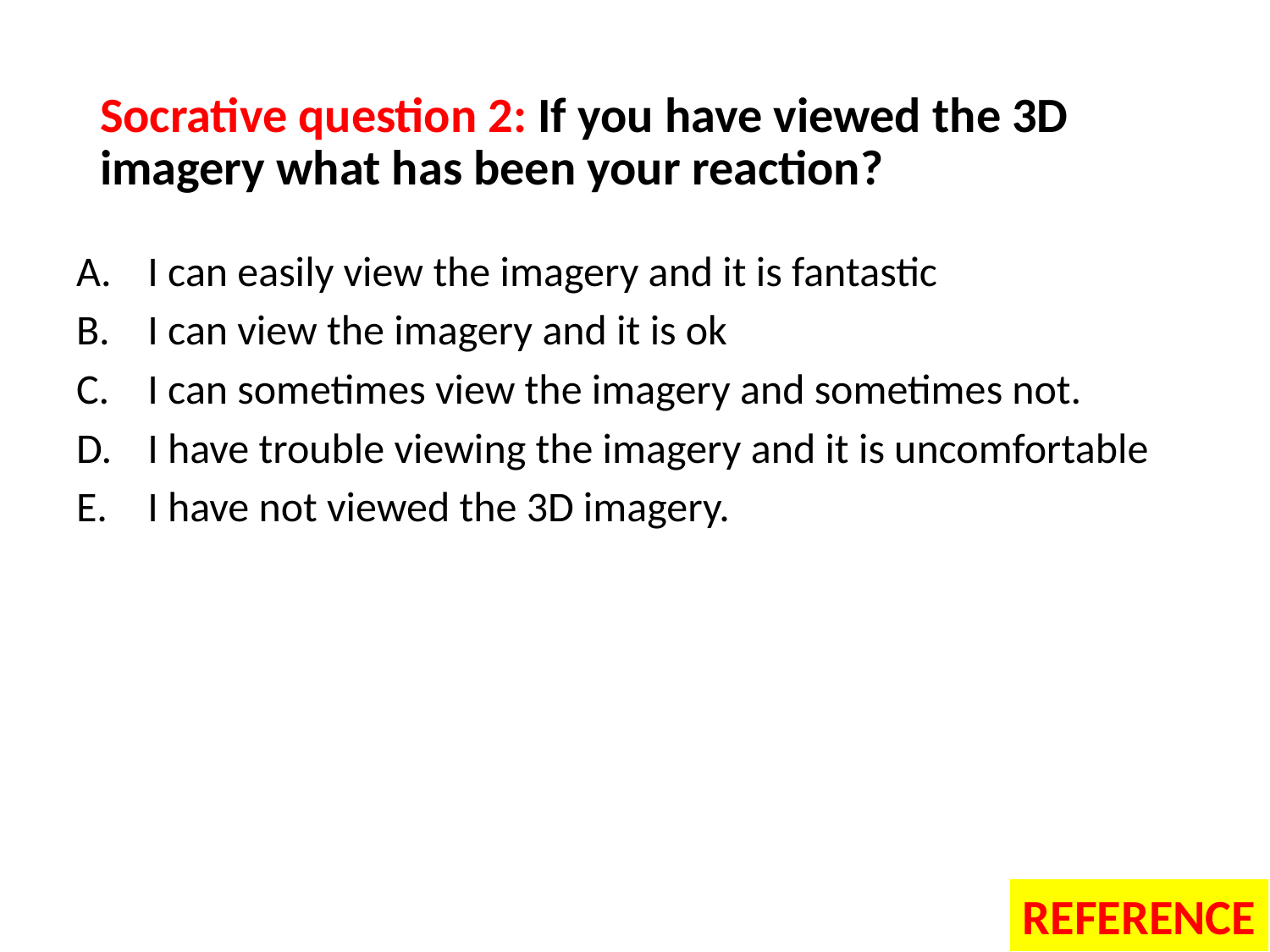

# Socrative question 2: If you have viewed the 3D imagery what has been your reaction?
I can easily view the imagery and it is fantastic
I can view the imagery and it is ok
I can sometimes view the imagery and sometimes not.
I have trouble viewing the imagery and it is uncomfortable
I have not viewed the 3D imagery.

REFERENCE